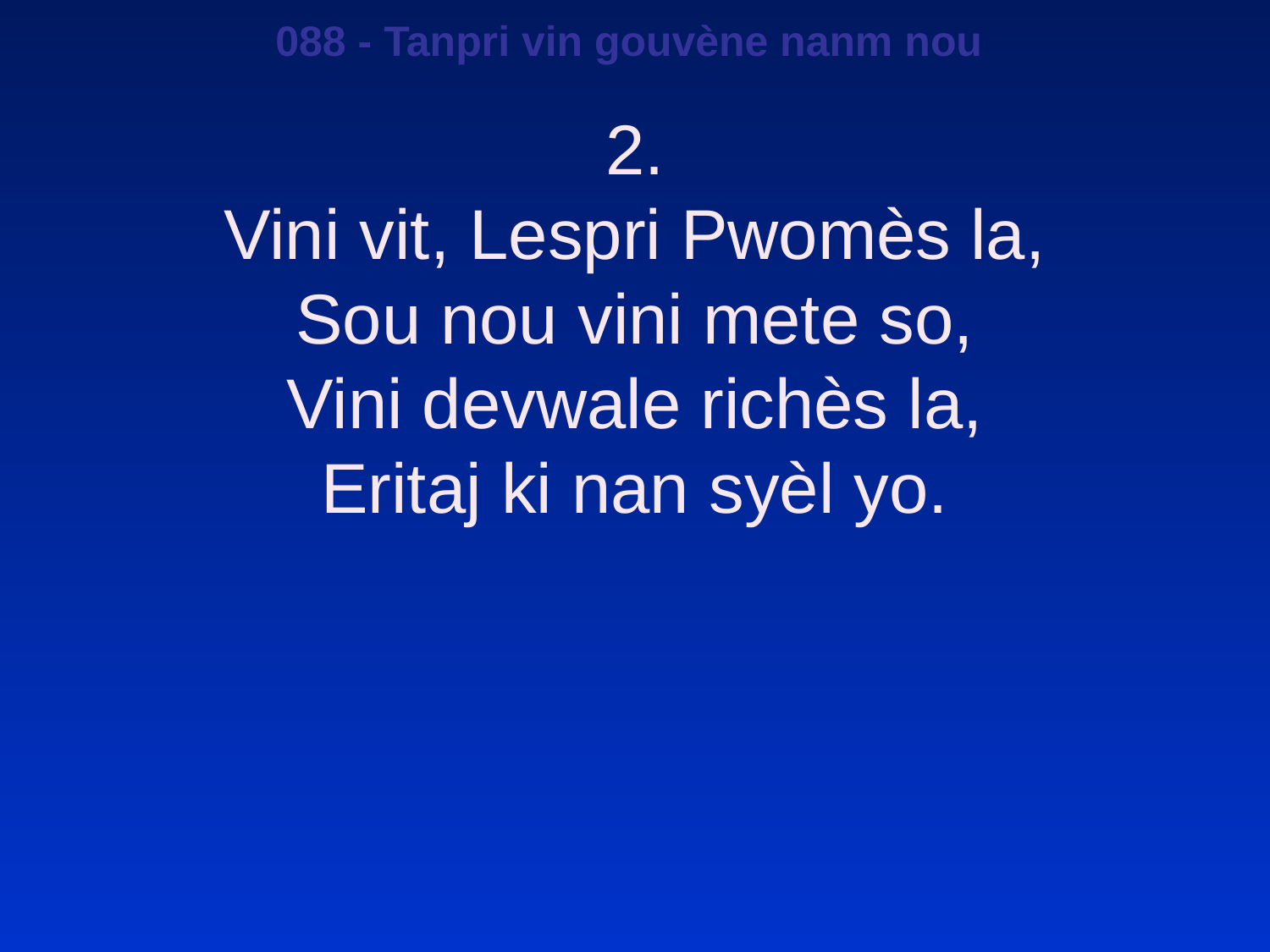

088 - Tanpri vin gouvène nanm nou
2.
Vini vit, Lespri Pwomès la,
Sou nou vini mete so,
Vini devwale richès la,
Eritaj ki nan syèl yo.